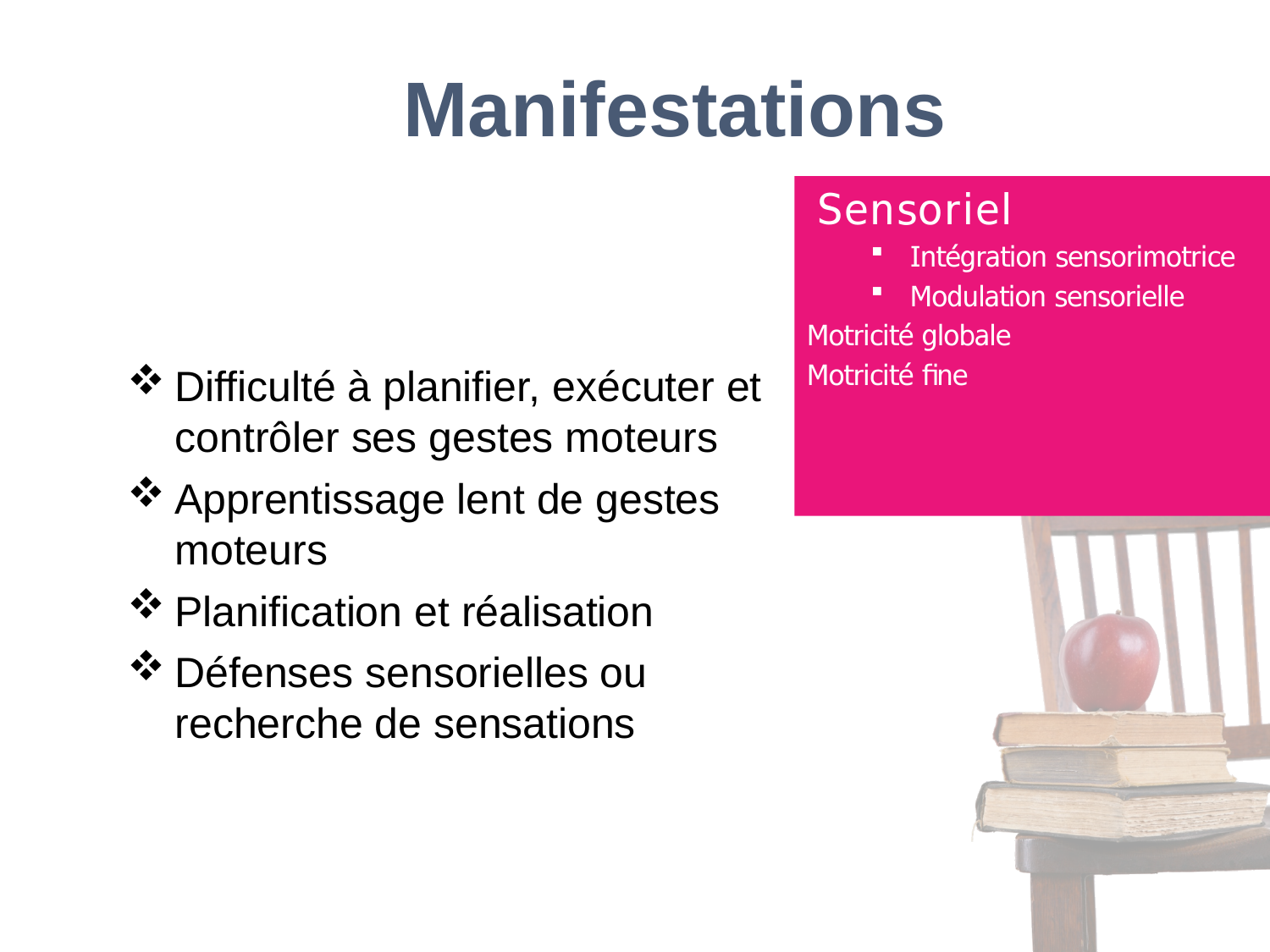

# Manifestations
Sensoriel
Intégration sensorimotrice
Modulation sensorielle
Motricité globale
Motricité fine

Difficulté à planifier, exécuter et contrôler ses gestes moteurs
Apprentissage lent de gestes moteurs
Planification et réalisation
Défenses sensorielles ou recherche de sensations